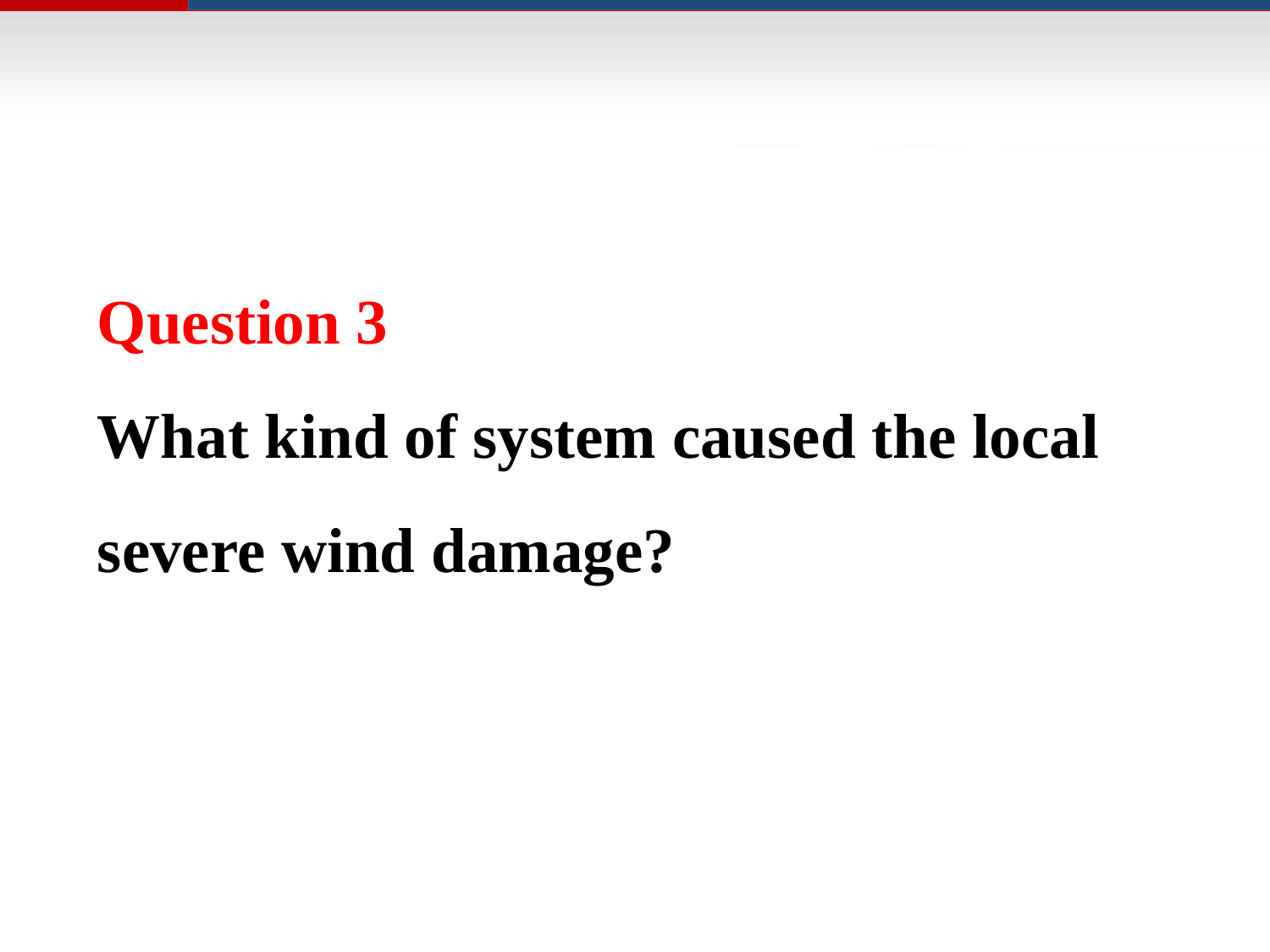

Question 3
What kind of system caused the local severe wind damage?